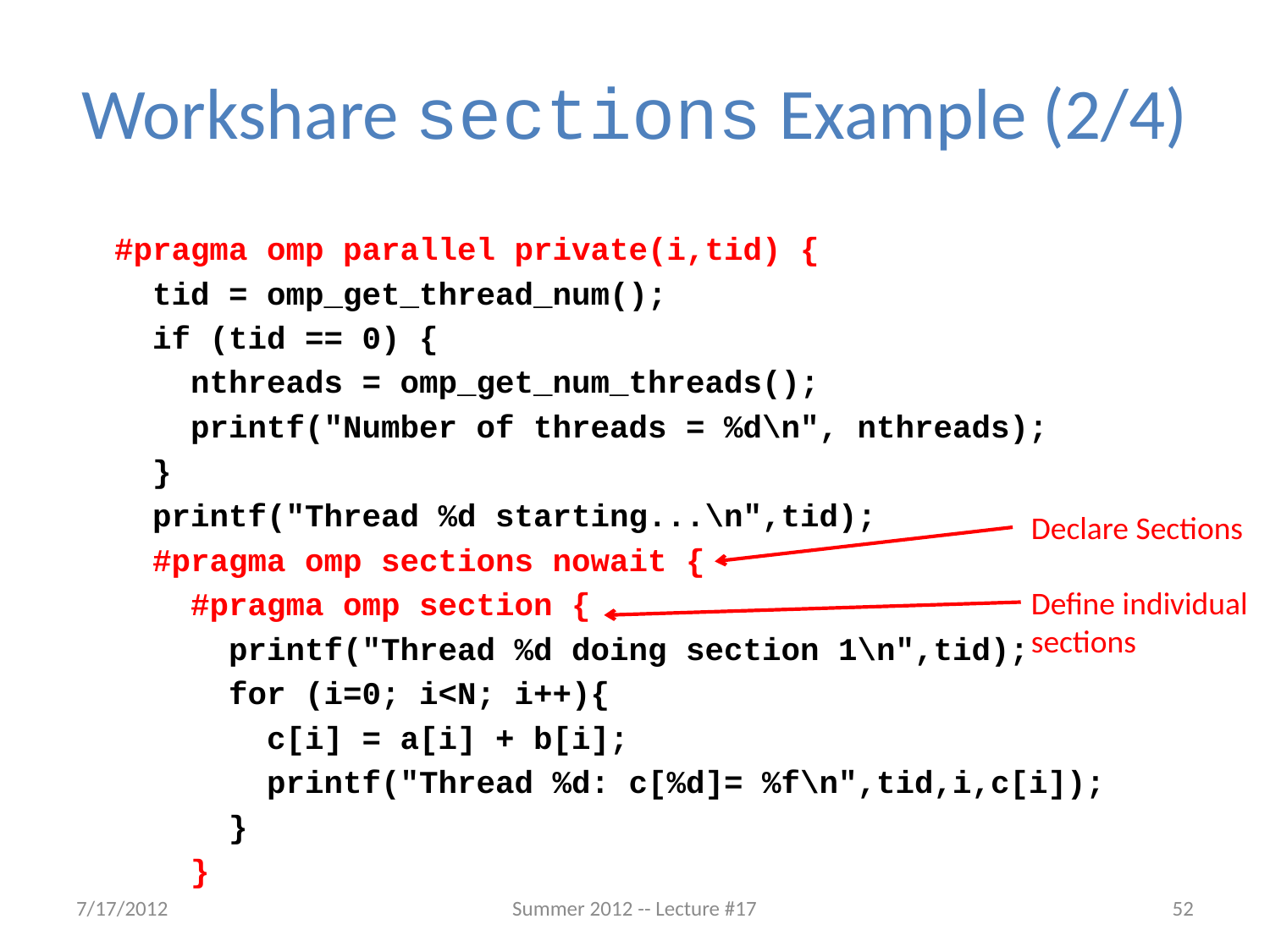

# Workshare sections Example (2/4)
  #pragma omp parallel private(i,tid) {
    tid = omp_get_thread_num();
    if (tid == 0) {
      nthreads = omp_get_num_threads();
      printf("Number of threads = %d\n", nthreads);
    }
    printf("Thread %d starting...\n",tid);
    #pragma omp sections nowait {
      #pragma omp section {
        printf("Thread %d doing section 1\n",tid);
        for (i=0; i<N; i++){
          c[i] = a[i] + b[i];
          printf("Thread %d: c[%d]= %f\n",tid,i,c[i]);
        }
      }
Declare Sections
Define individual sections
7/17/2012
Summer 2012 -- Lecture #17
52